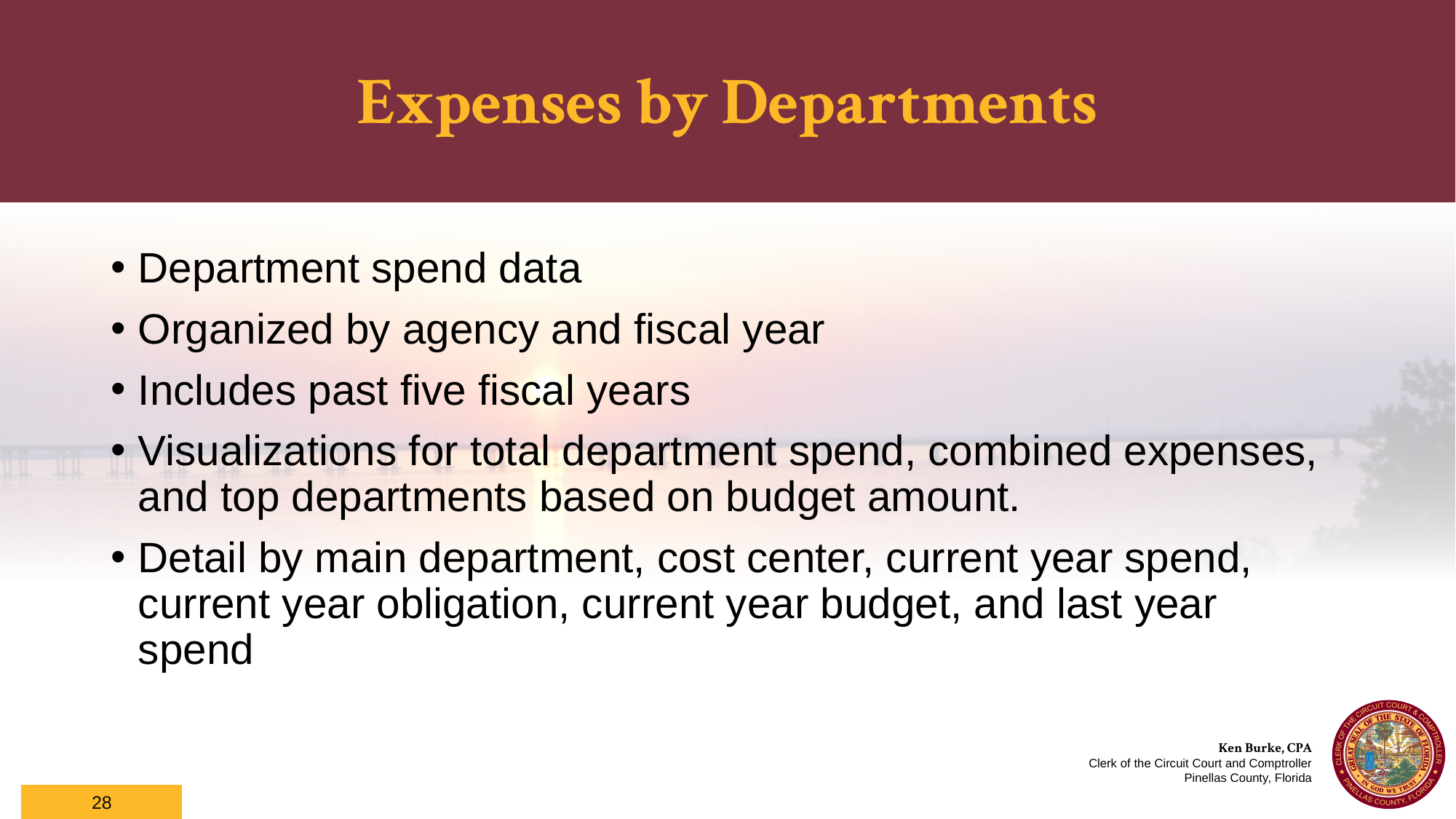

# Expenses by Departments
Department spend data
Organized by agency and fiscal year
Includes past five fiscal years
Visualizations for total department spend, combined expenses, and top departments based on budget amount.
Detail by main department, cost center, current year spend, current year obligation, current year budget, and last year spend